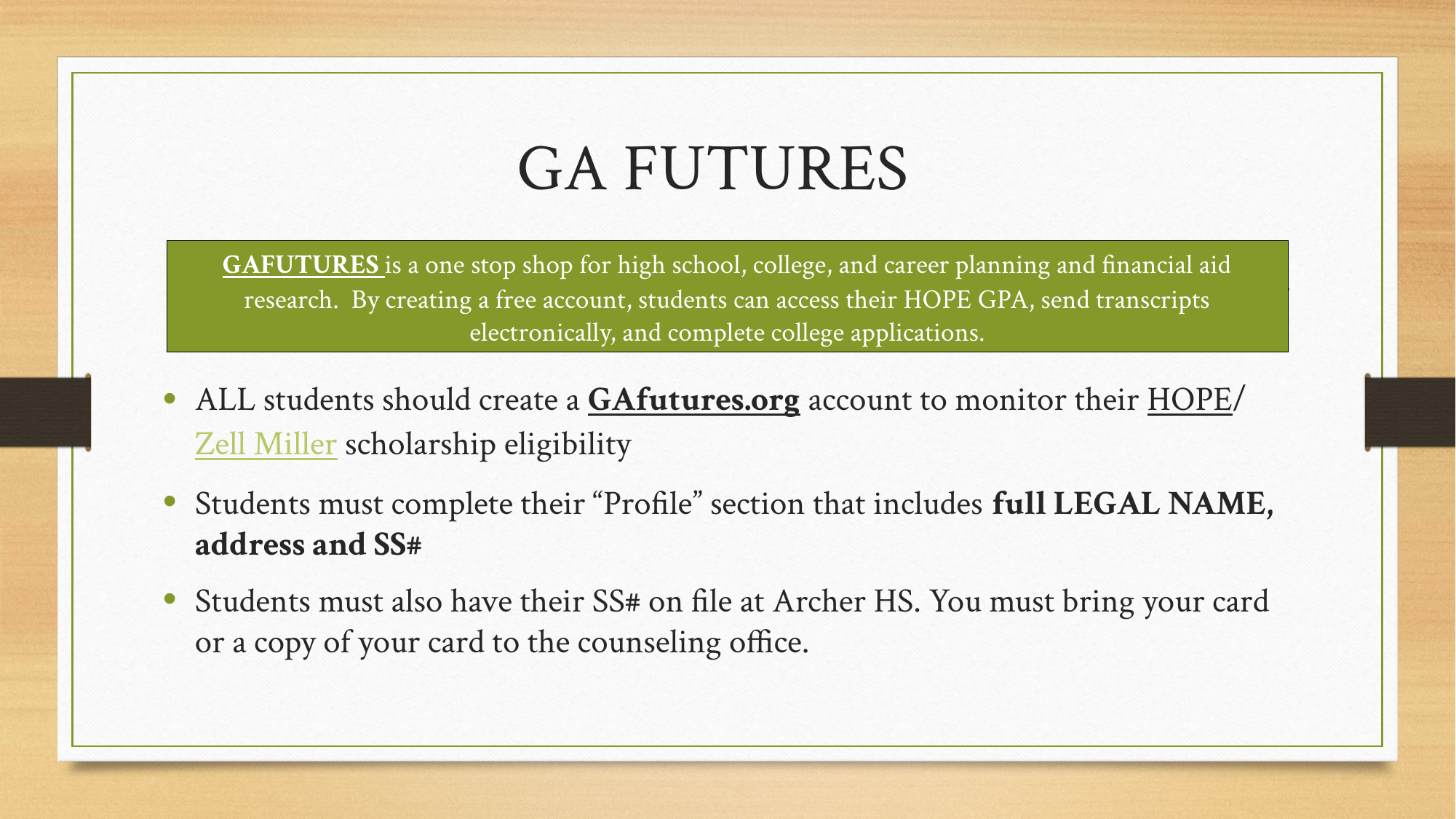

# GA FUTURES
GAFUTURES is a one stop shop for high school, college, and career planning and financial aid research.  By creating a free account, students can access their HOPE GPA, send transcripts electronically, and complete college applications.
ALL students should create a GAfutures.org account to monitor their HOPE/Zell Miller scholarship eligibility
Students must complete their “Profile” section that includes full LEGAL NAME, address and SS#
Students must also have their SS# on file at Archer HS. You must bring your card or a copy of your card to the counseling office.